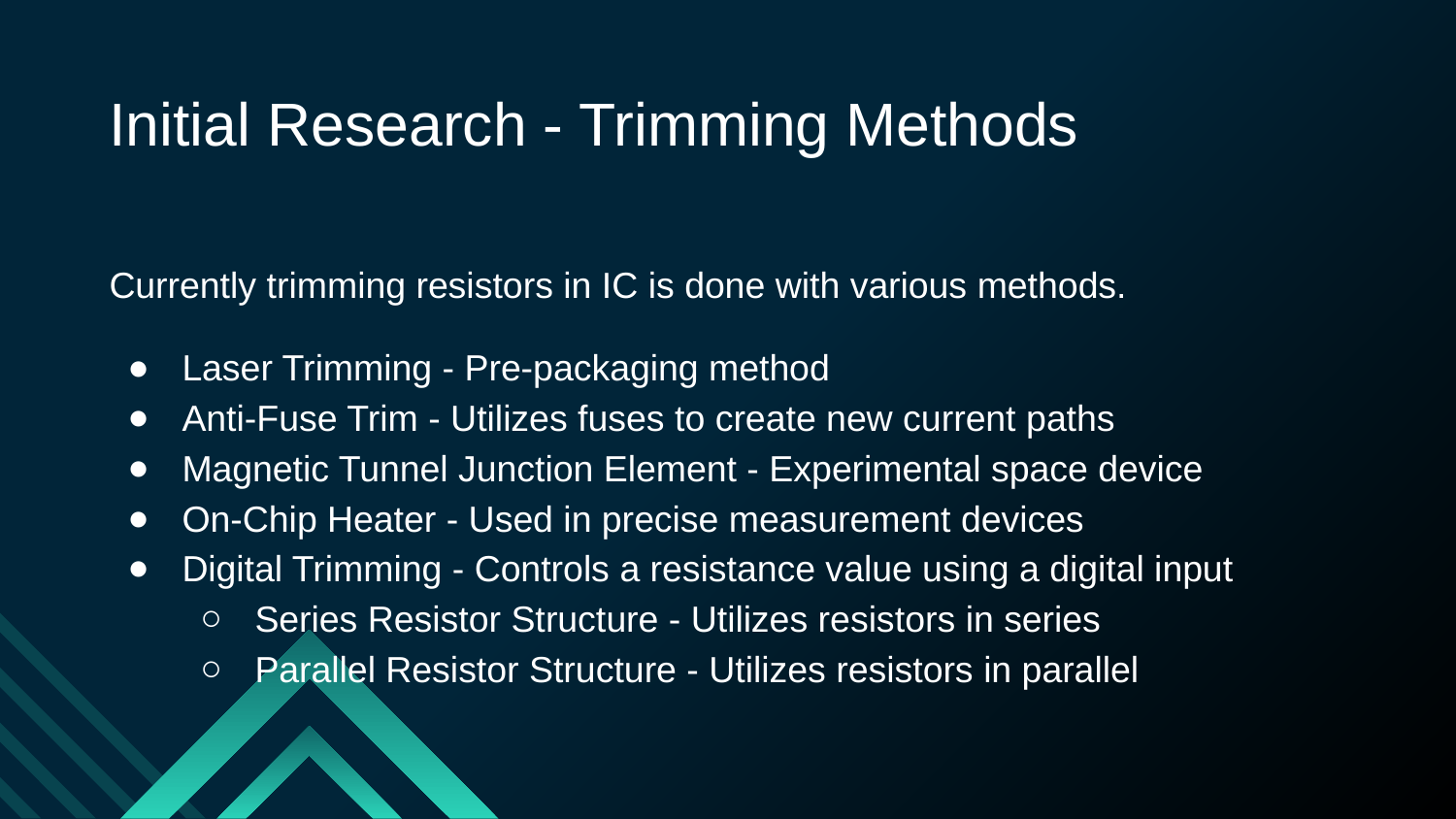

Initial Research - Trimming Methods
Currently trimming resistors in IC is done with various methods.
Laser Trimming - Pre-packaging method
Anti-Fuse Trim - Utilizes fuses to create new current paths
Magnetic Tunnel Junction Element - Experimental space device
On-Chip Heater - Used in precise measurement devices
Digital Trimming - Controls a resistance value using a digital input
Series Resistor Structure - Utilizes resistors in series
Parallel Resistor Structure - Utilizes resistors in parallel